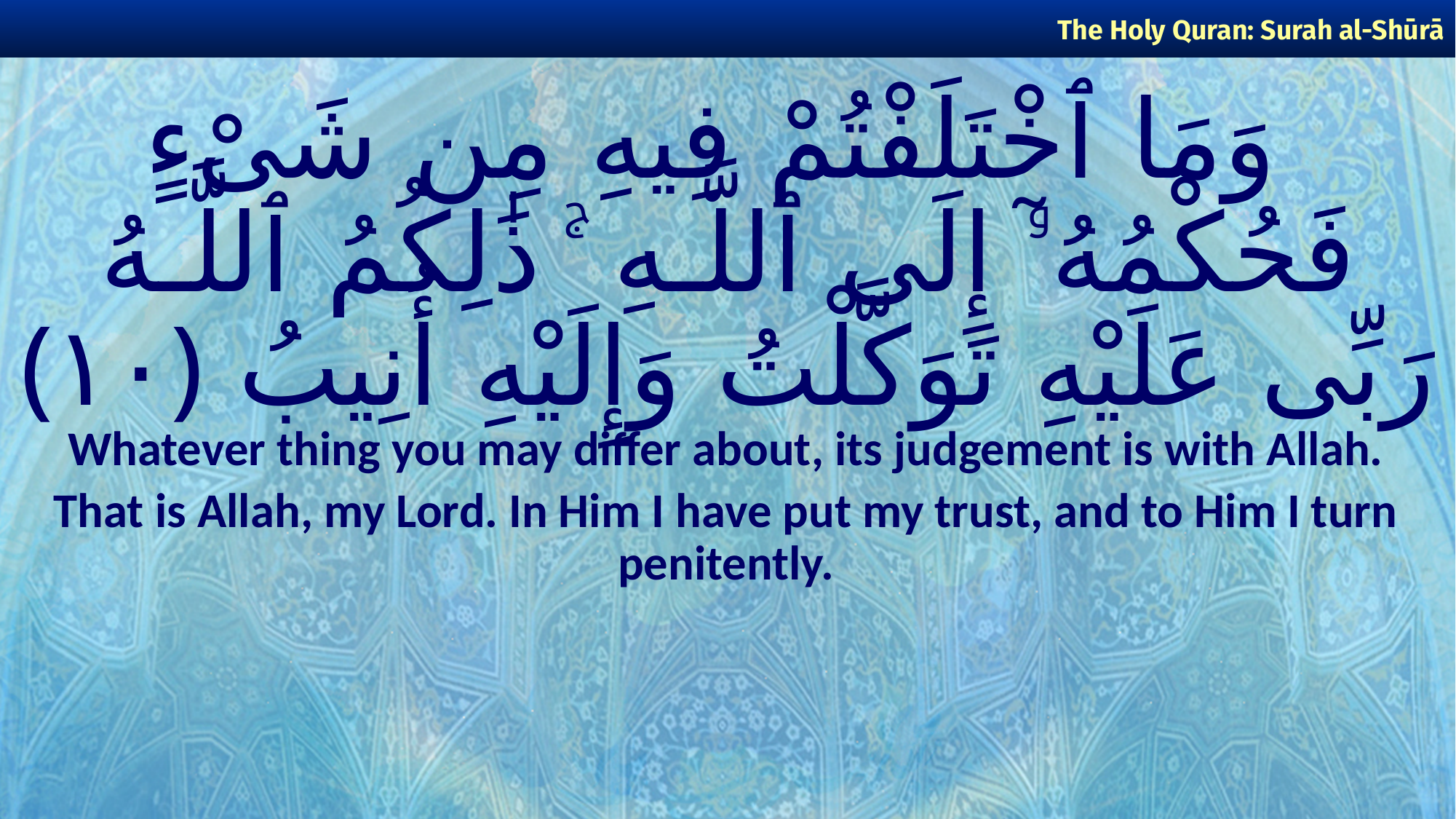

The Holy Quran: Surah al-Shūrā
# وَمَا ٱخْتَلَفْتُمْ فِيهِ مِن شَىْءٍ فَحُكْمُهُۥٓ إِلَى ٱللَّـهِ ۚ ذَٰلِكُمُ ٱللَّـهُ رَبِّى عَلَيْهِ تَوَكَّلْتُ وَإِلَيْهِ أُنِيبُ ﴿١٠﴾
Whatever thing you may differ about, its judgement is with Allah.
That is Allah, my Lord. In Him I have put my trust, and to Him I turn penitently.